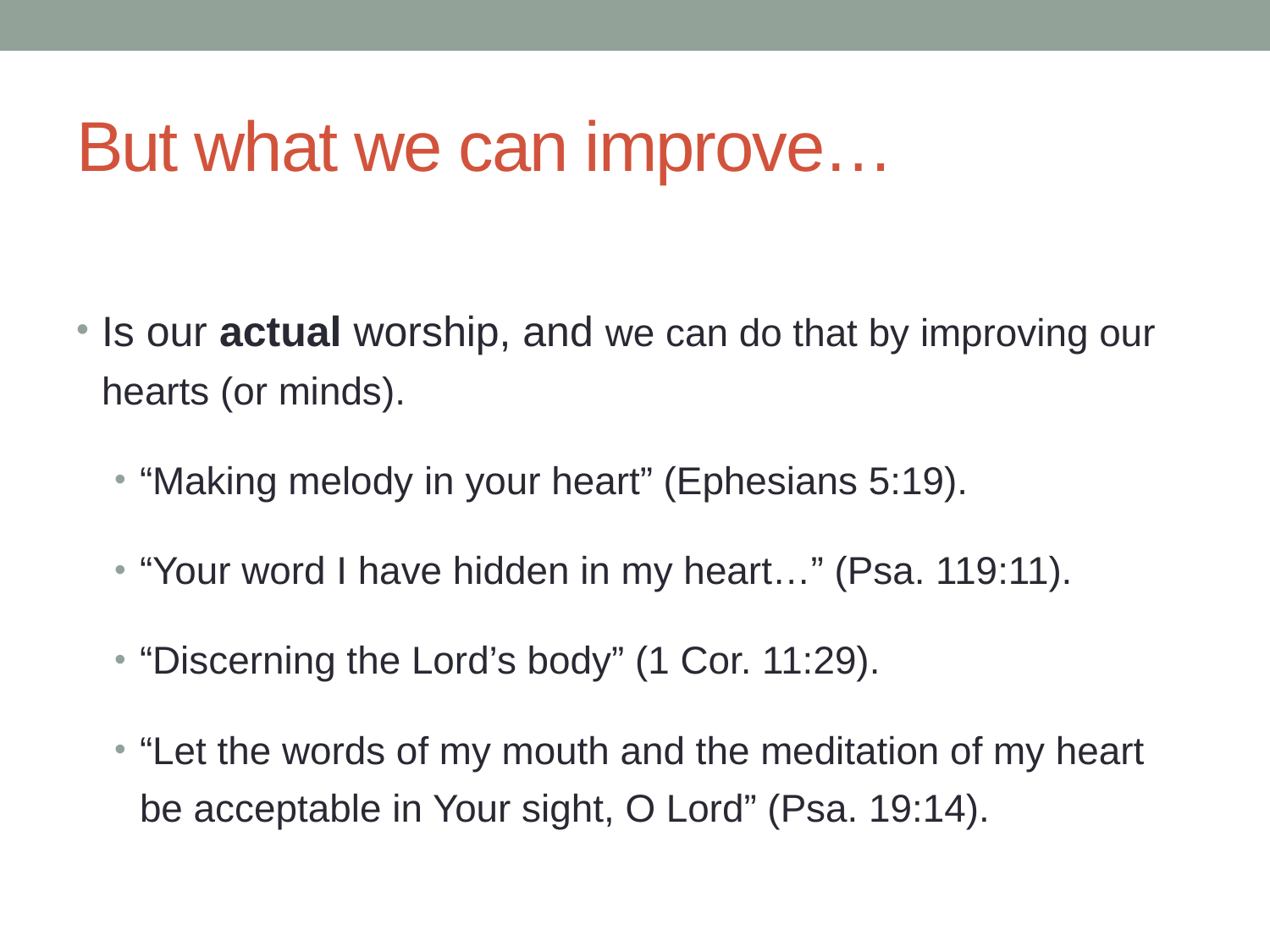

# But what we can improve…
Is our actual worship, and we can do that by improving our hearts (or minds).
“Making melody in your heart” (Ephesians 5:19).
“Your word I have hidden in my heart…” (Psa. 119:11).
“Discerning the Lord’s body” (1 Cor. 11:29).
“Let the words of my mouth and the meditation of my heart be acceptable in Your sight, O Lord” (Psa. 19:14).